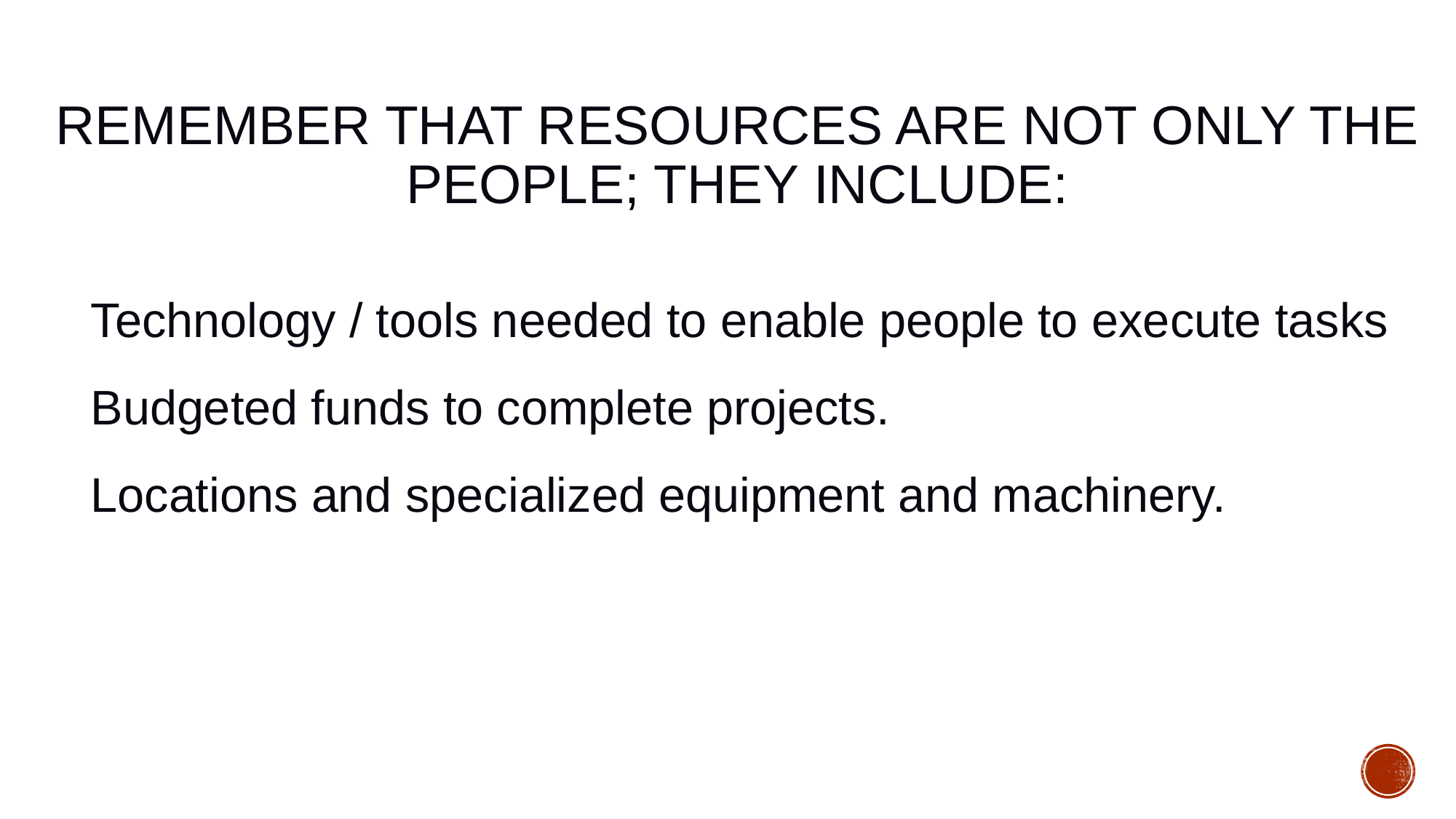

# Remember that resources are not only the people; they include:
Technology / tools needed to enable people to execute tasks
Budgeted funds to complete projects.
Locations and specialized equipment and machinery.